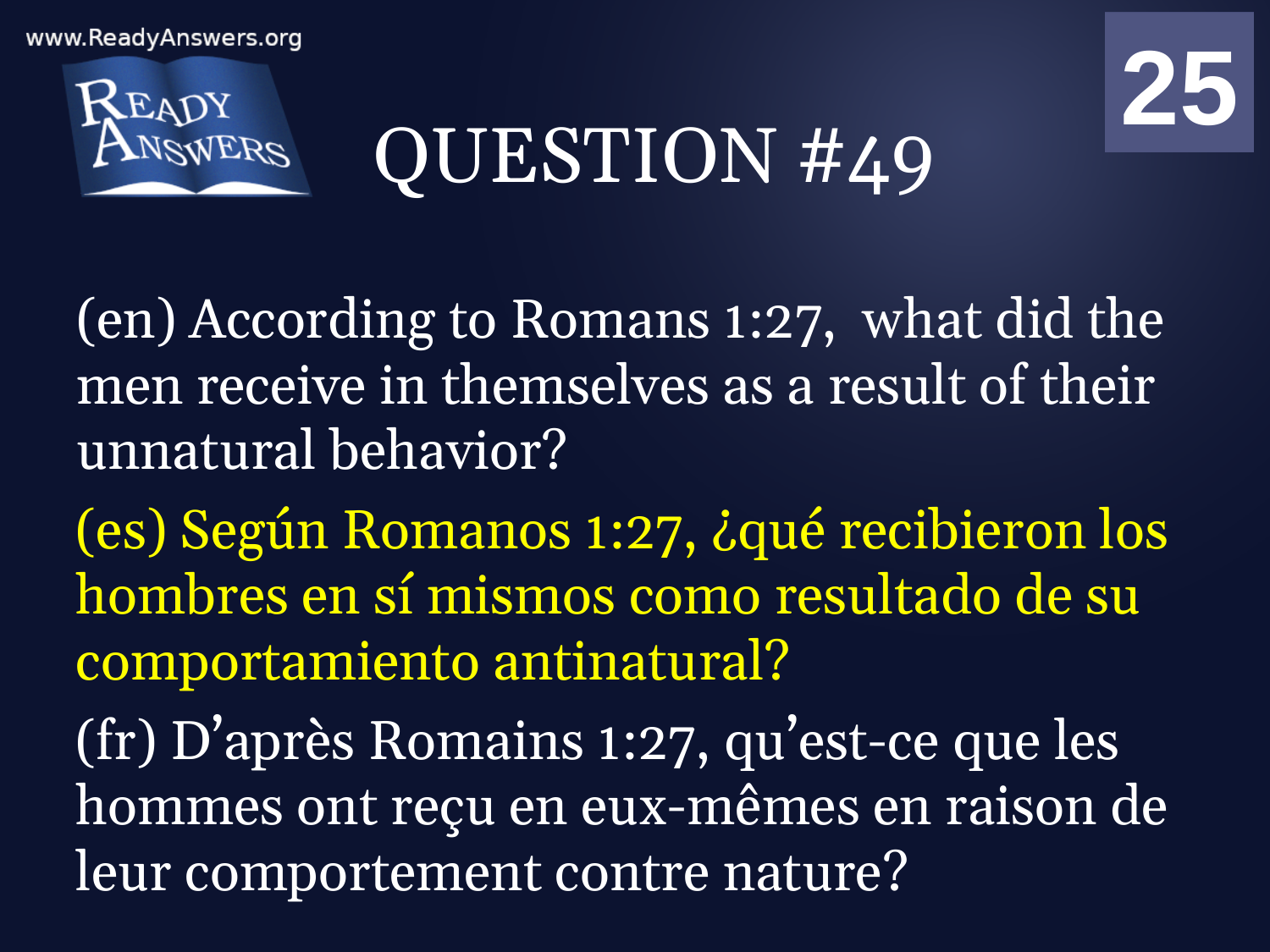

01
02
03
04
05
06
07
08
09
10
11
12
13
14
15
16
17
18
19
20
21
22
23
24
25
00
# QUESTION #49
(en) According to Romans 1:27,  what did the men receive in themselves as a result of their unnatural behavior?
(es) Según Romanos 1:27, ¿qué recibieron los hombres en sí mismos como resultado de su comportamiento antinatural?
(fr) D’après Romains 1:27, qu’est-ce que les hommes ont reçu en eux-mêmes en raison de leur comportement contre nature?